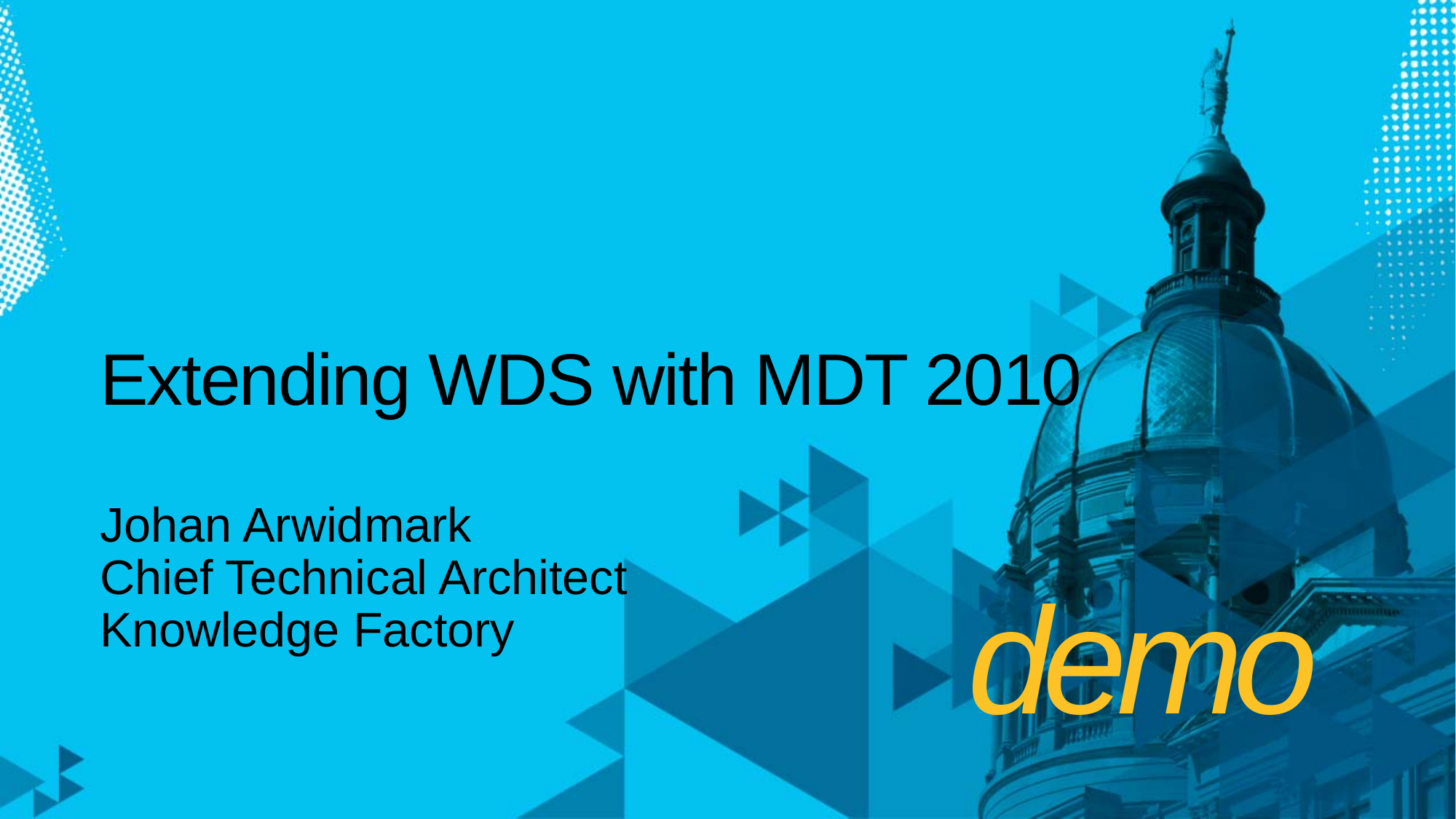

# Extending WDS with MDT 2010
Johan Arwidmark
Chief Technical Architect
Knowledge Factory
demo